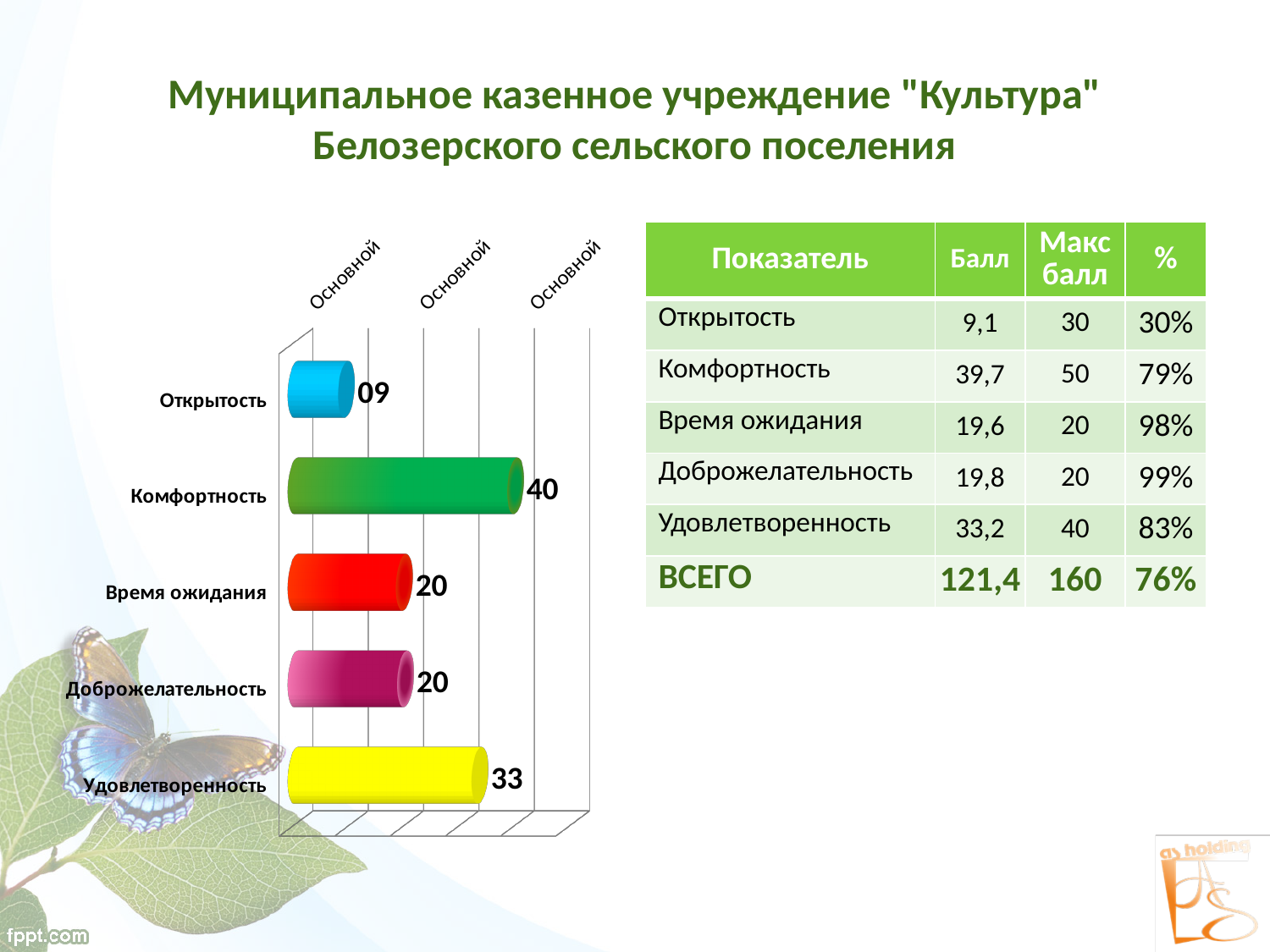

# Муниципальное казенное учреждение "Культура" Белозерского сельского поселения

[unsupported chart]

| Показатель | Балл | Макс балл | % |
| --- | --- | --- | --- |
| Открытость | 9,1 | 30 | 30% |
| Комфортность | 39,7 | 50 | 79% |
| Время ожидания | 19,6 | 20 | 98% |
| Доброжелательность | 19,8 | 20 | 99% |
| Удовлетворенность | 33,2 | 40 | 83% |
| ВСЕГО | 121,4 | 160 | 76% |